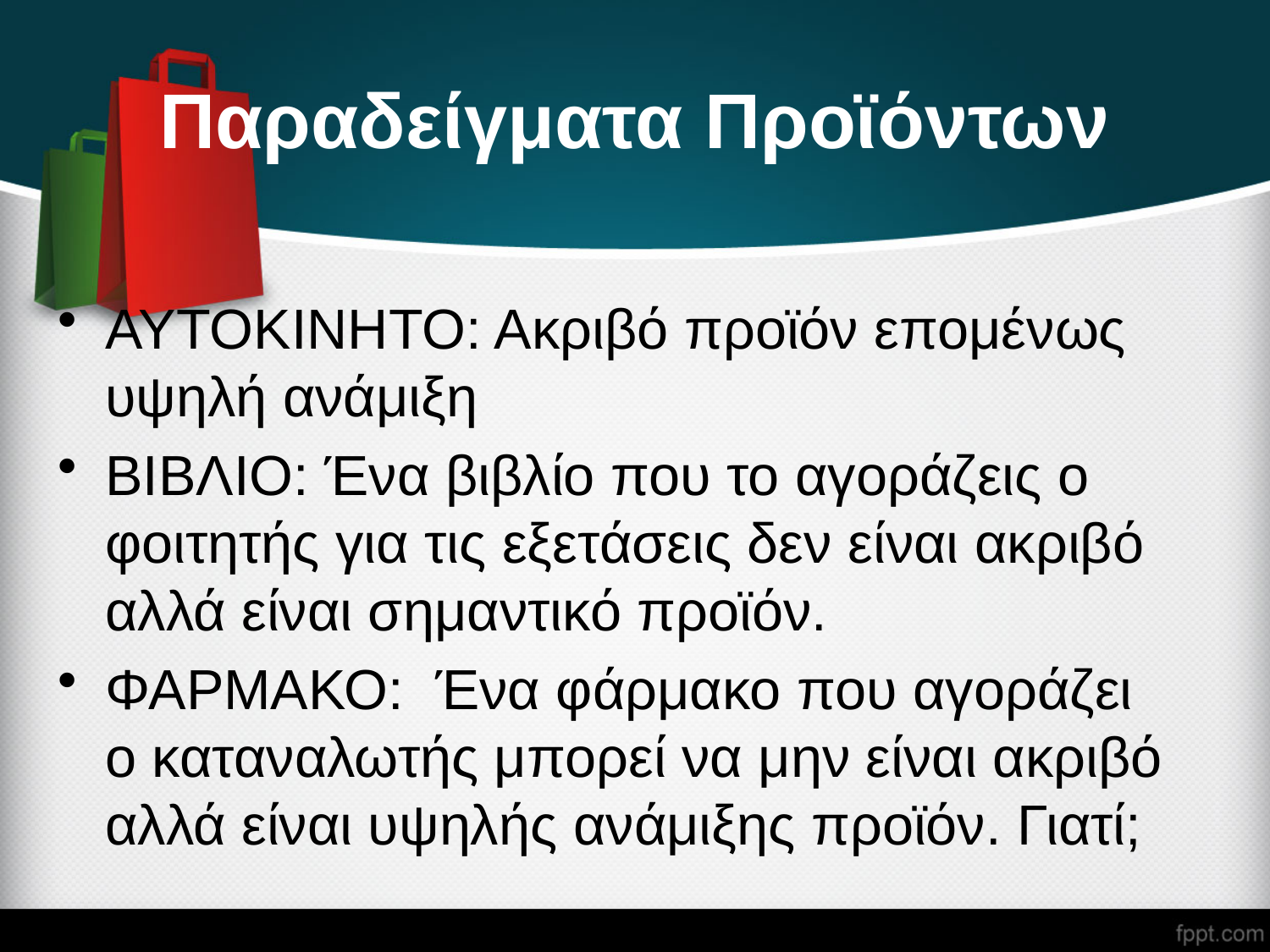

# Παραδείγματα Προϊόντων
ΑΥΤΟΚΙΝΗΤΟ: Ακριβό προϊόν επομένως υψηλή ανάμιξη
ΒΙΒΛΙΟ: Ένα βιβλίο που το αγοράζεις ο φοιτητής για τις εξετάσεις δεν είναι ακριβό αλλά είναι σημαντικό προϊόν.
ΦΑΡΜΑΚΟ:  Ένα φάρμακο που αγοράζει ο καταναλωτής μπορεί να μην είναι ακριβό αλλά είναι υψηλής ανάμιξης προϊόν. Γιατί;